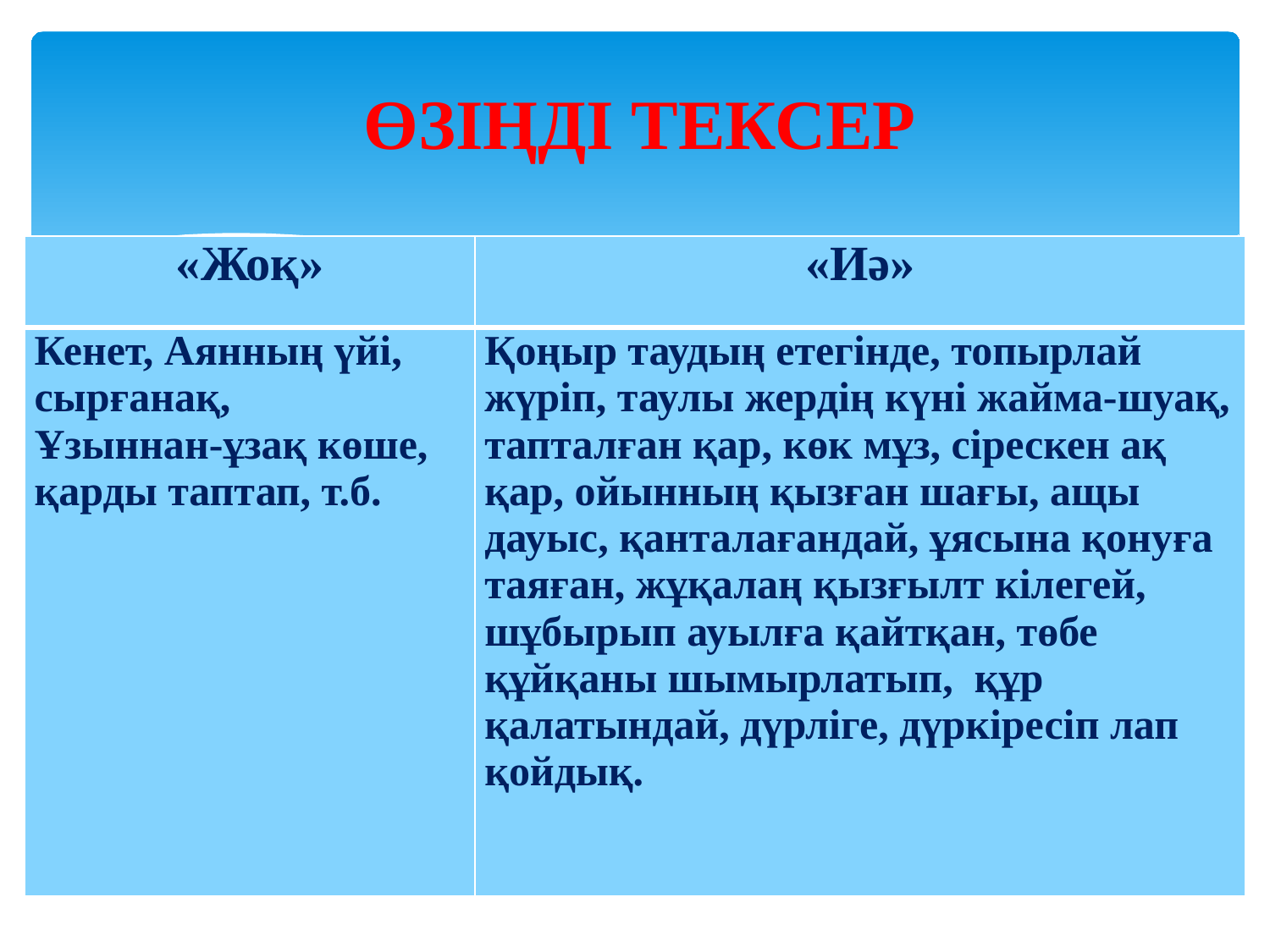

ӨЗІҢДІ ТЕКСЕР
| «Жоқ» | «Иә» |
| --- | --- |
| Кенет, Аянның үйі, сырғанақ, Ұзыннан-ұзақ көше, қарды таптап, т.б. | Қоңыр таудың етегінде, топырлай жүріп, таулы жердің күні жайма-шуақ, тапталған қар, көк мұз, сірескен ақ қар, ойынның қызған шағы, ащы дауыс, қанталағандай, ұясына қонуға таяған, жұқалаң қызғылт кілегей, шұбырып ауылға қайтқан, төбе құйқаны шымырлатып, құр қалатындай, дүрліге, дүркіресіп лап қойдық. |